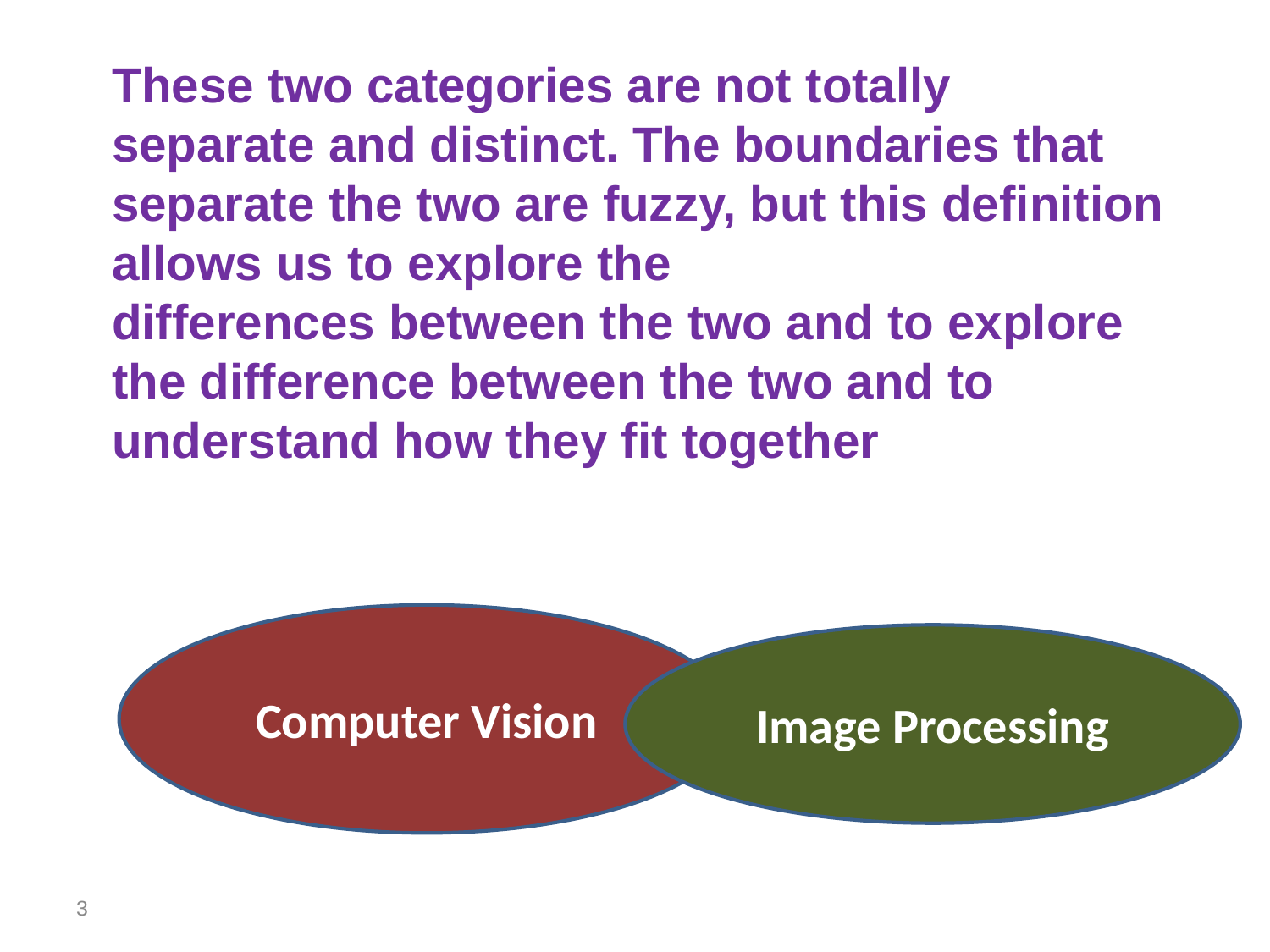

# These two categories are not totally separate and distinct. The boundaries that separate the two are fuzzy, but this definition allows us to explore the differences between the two and to explore the difference between the two and to understand how they fit together

Computer Vision
Image Processing
3